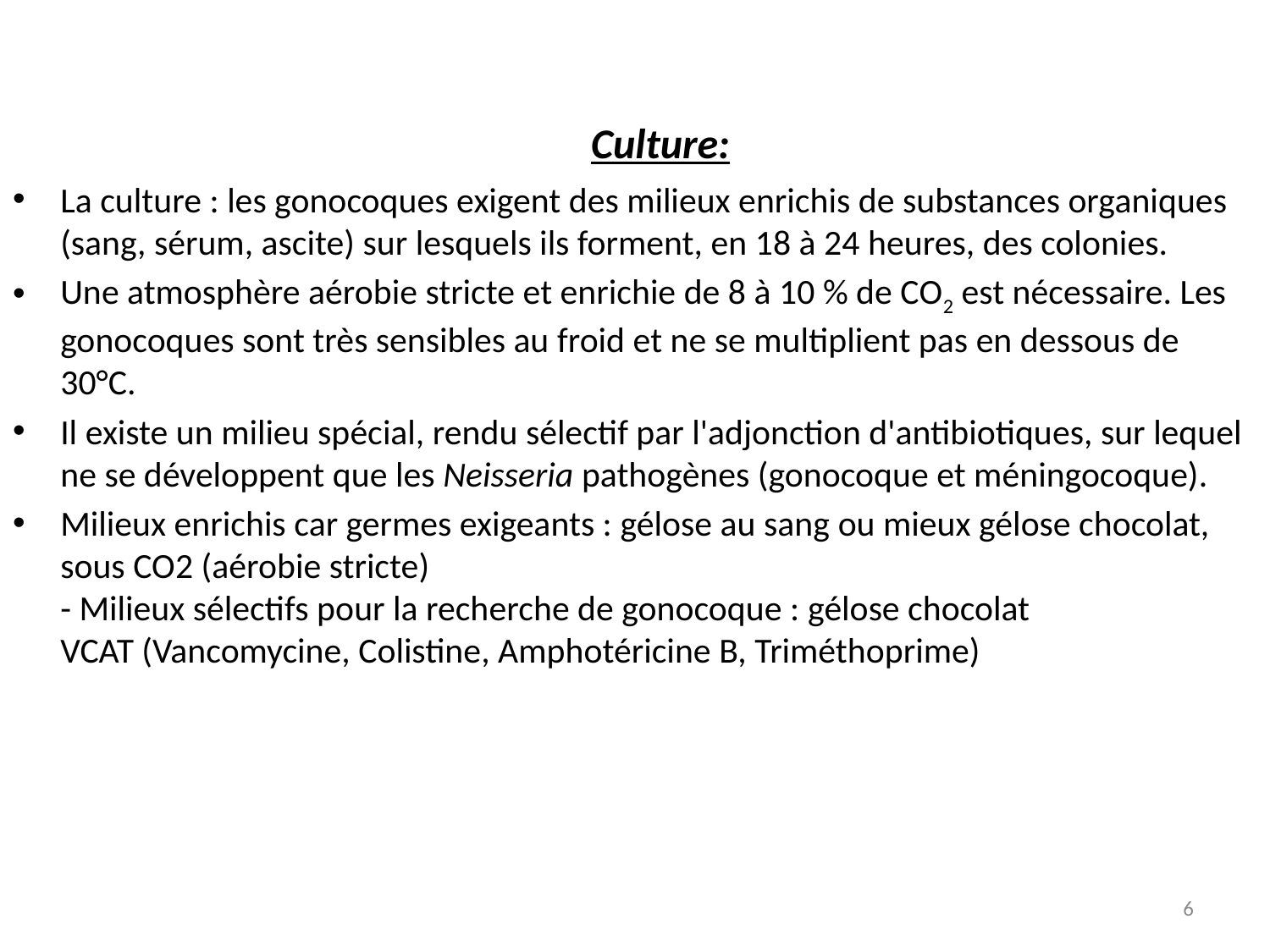

Culture:
La culture : les gonocoques exigent des milieux enrichis de substances organiques (sang, sérum, ascite) sur lesquels ils forment, en 18 à 24 heures, des colonies.
Une atmosphère aérobie stricte et enrichie de 8 à 10 % de CO2 est nécessaire. Les gonocoques sont très sensibles au froid et ne se multiplient pas en dessous de 30°C.
Il existe un milieu spécial, rendu sélectif par l'adjonction d'antibiotiques, sur lequel ne se développent que les Neisseria pathogènes (gonocoque et méningocoque).
Milieux enrichis car germes exigeants : gélose au sang ou mieux gélose chocolat, sous CO2 (aérobie stricte)
- Milieux sélectifs pour la recherche de gonocoque : gélose chocolat VCAT (Vancomycine, Colistine, Amphotéricine B, Triméthoprime)
6